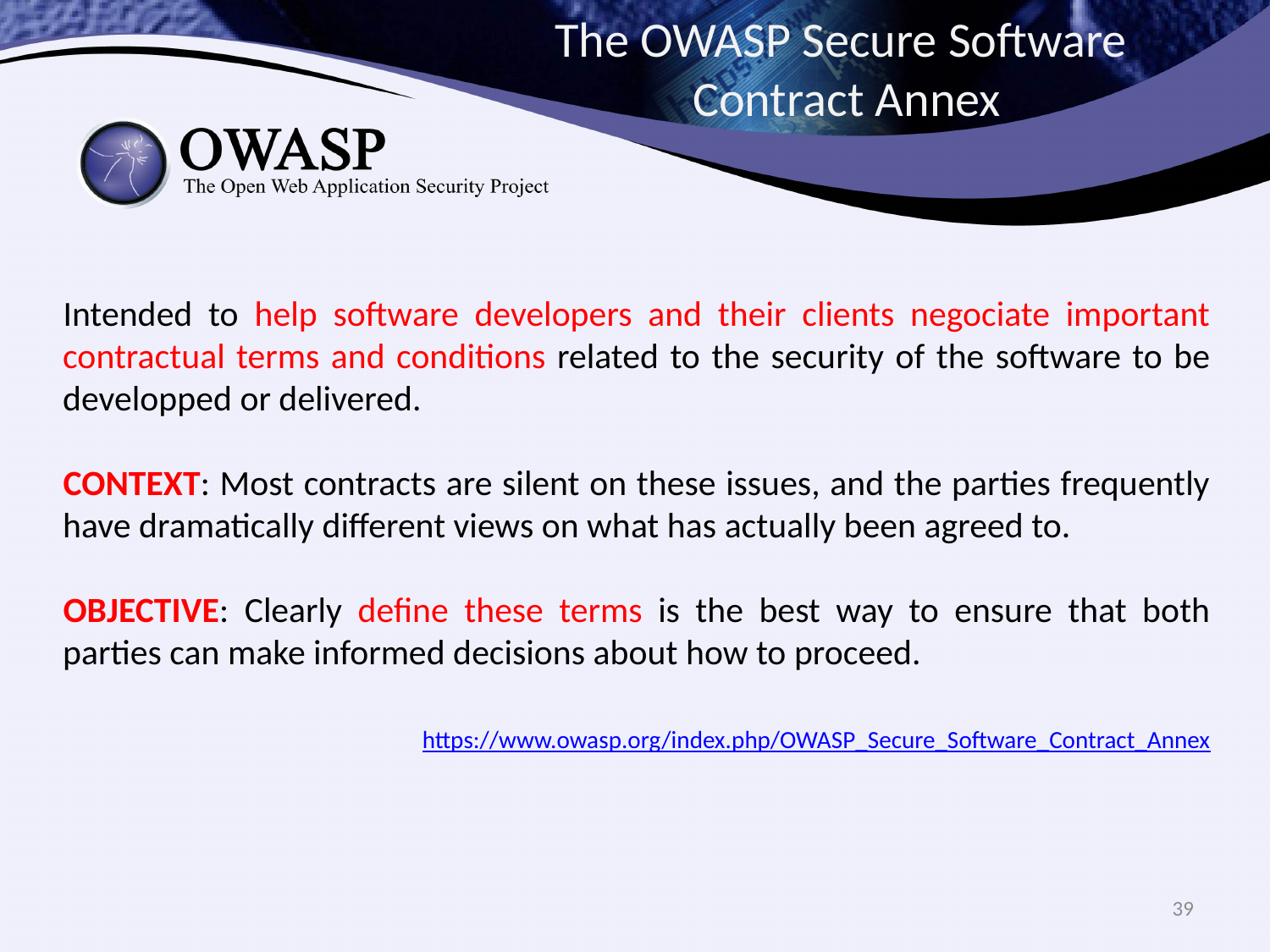

The OWASP Secure Software
Contract Annex

Intended to help software developers and their clients negociate important contractual terms and conditions related to the security of the software to be developped or delivered.
CONTEXT: Most contracts are silent on these issues, and the parties frequently have dramatically different views on what has actually been agreed to.
OBJECTIVE: Clearly define these terms is the best way to ensure that both parties can make informed decisions about how to proceed.
https://www.owasp.org/index.php/OWASP_Secure_Software_Contract_Annex

39